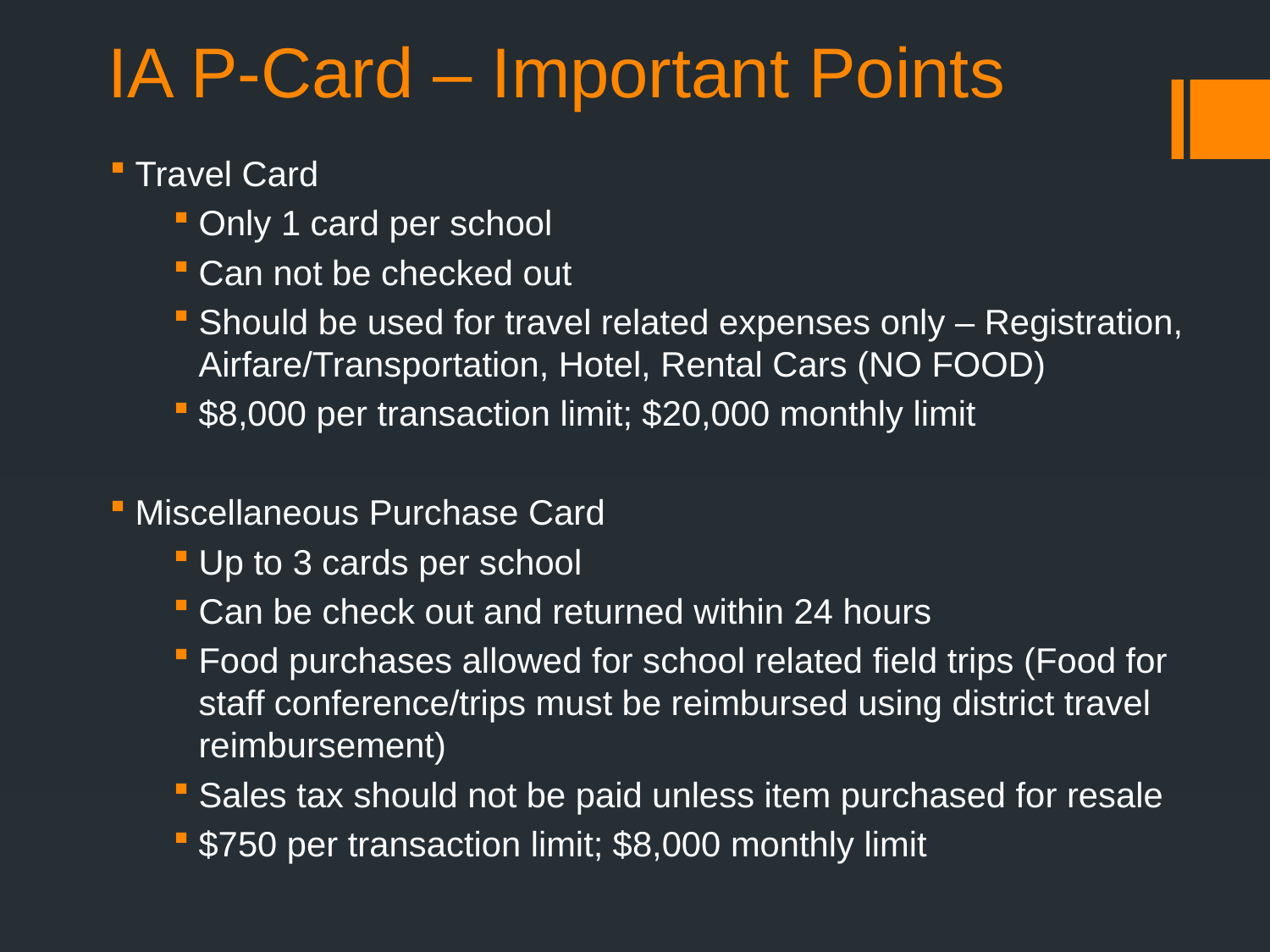

IA P-Card – Important Points
Travel Card
Only 1 card per school
Can not be checked out
Should be used for travel related expenses only – Registration, Airfare/Transportation, Hotel, Rental Cars (NO FOOD)
$8,000 per transaction limit; $20,000 monthly limit

Miscellaneous Purchase Card
Up to 3 cards per school
Can be check out and returned within 24 hours
Food purchases allowed for school related field trips (Food for staff conference/trips must be reimbursed using district travel reimbursement)
Sales tax should not be paid unless item purchased for resale
$750 per transaction limit; $8,000 monthly limit